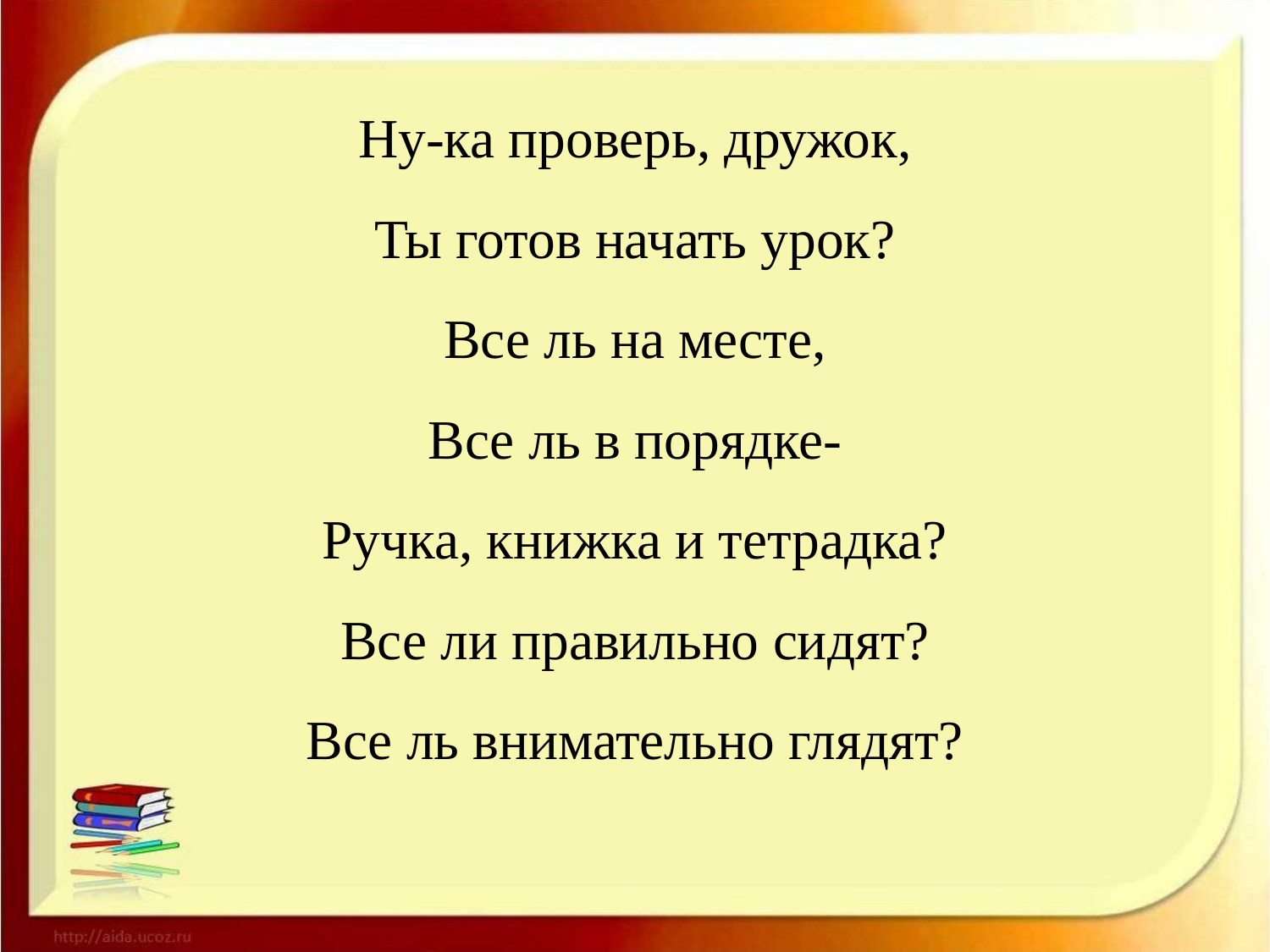

#
Ну-ка проверь, дружок,
Ты готов начать урок?
Все ль на месте,
Все ль в порядке-
Ручка, книжка и тетрадка?
Все ли правильно сидят?
Все ль внимательно глядят?